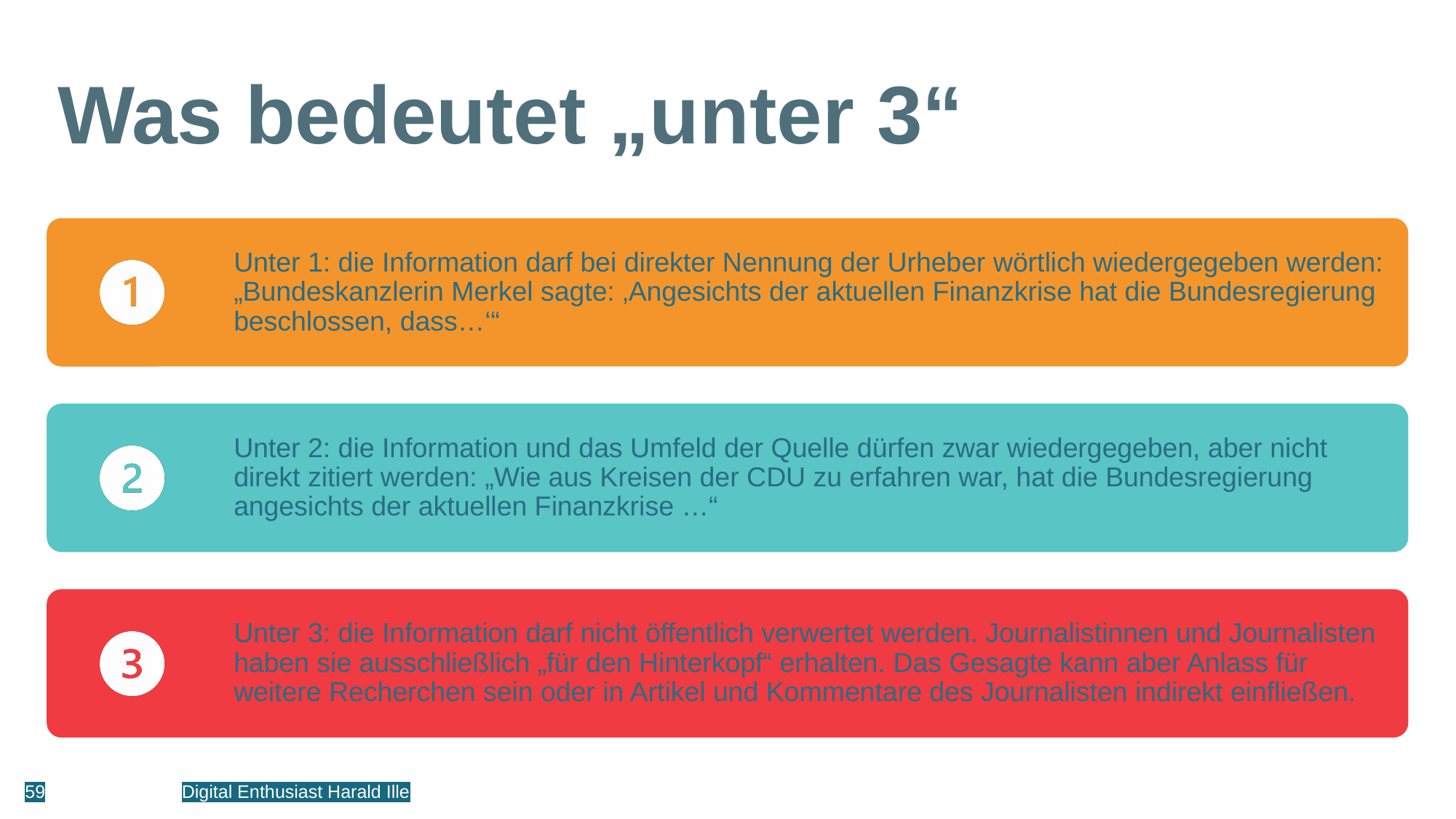

# Was bedeutet „unter 3“
Unter 1: die Information darf bei direkter Nennung der Urheber wörtlich wiedergegeben werden: „Bundeskanzlerin Merkel sagte: ‚Angesichts der aktuellen Finanzkrise hat die Bundesregierung beschlossen, dass…‘“
Unter 2: die Information und das Umfeld der Quelle dürfen zwar wiedergegeben, aber nicht direkt zitiert werden: „Wie aus Kreisen der CDU zu erfahren war, hat die Bundesregierung angesichts der aktuellen Finanzkrise …“
Unter 3: die Information darf nicht öffentlich verwertet werden. Journalistinnen und Journalisten haben sie ausschließlich „für den Hinterkopf“ erhalten. Das Gesagte kann aber Anlass für weitere Recherchen sein oder in Artikel und Kommentare des Journalisten indirekt einfließen.
Digital Enthusiast Harald Ille
59